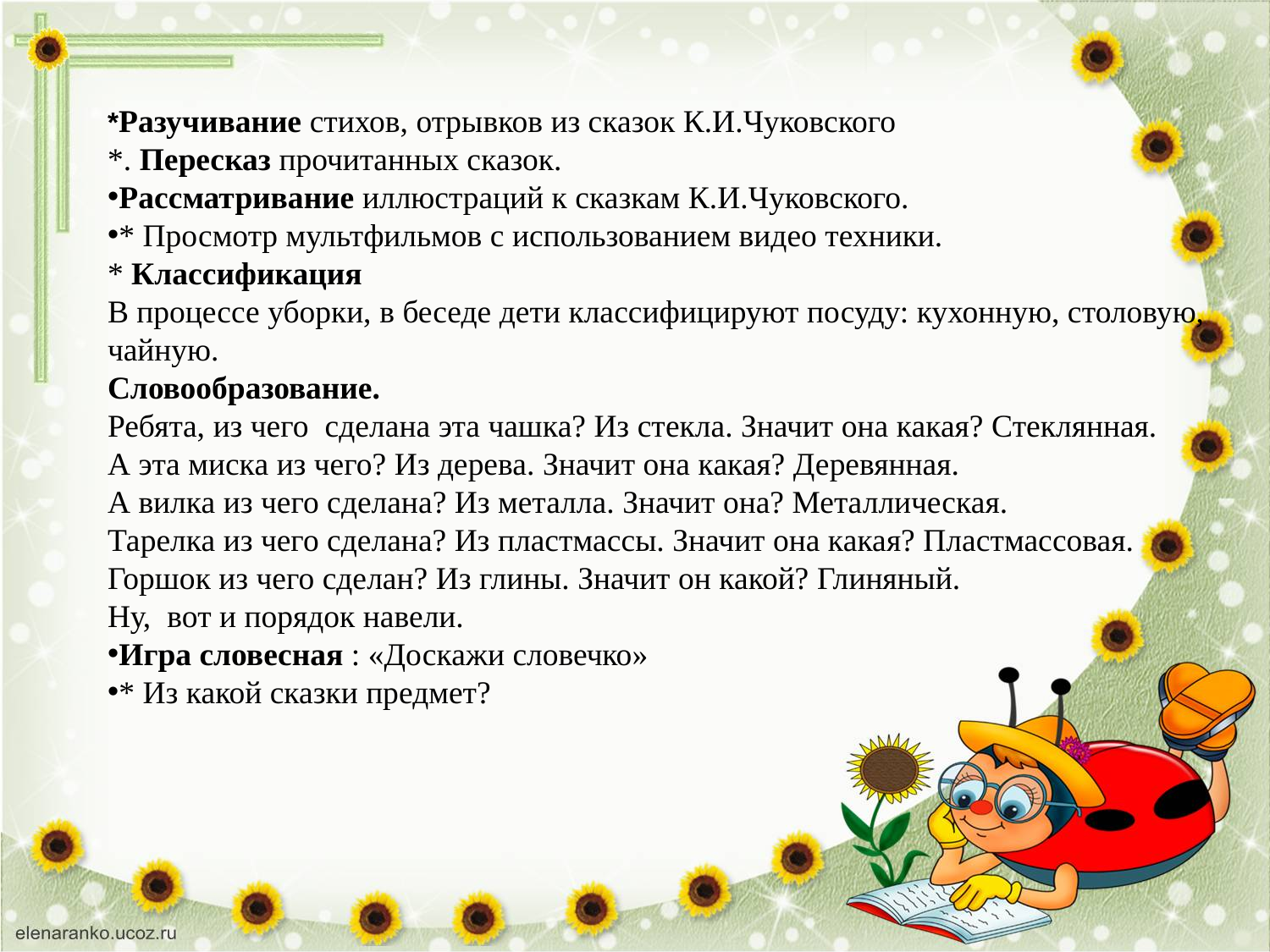

*Разучивание стихов, отрывков из сказок К.И.Чуковского
*. Пересказ прочитанных сказок.
Рассматривание иллюстраций к сказкам К.И.Чуковского.
* Просмотр мультфильмов с использованием видео техники.
* Классификация
В процессе уборки, в беседе дети классифицируют посуду: кухонную, столовую, чайную.
Словообразование.
Ребята, из чего  сделана эта чашка? Из стекла. Значит она какая? Стеклянная.
А эта миска из чего? Из дерева. Значит она какая? Деревянная.
А вилка из чего сделана? Из металла. Значит она? Металлическая.
Тарелка из чего сделана? Из пластмассы. Значит она какая? Пластмассовая.
Горшок из чего сделан? Из глины. Значит он какой? Глиняный.
Ну,  вот и порядок навели.
Игра словесная : «Доскажи словечко»
* Из какой сказки предмет?